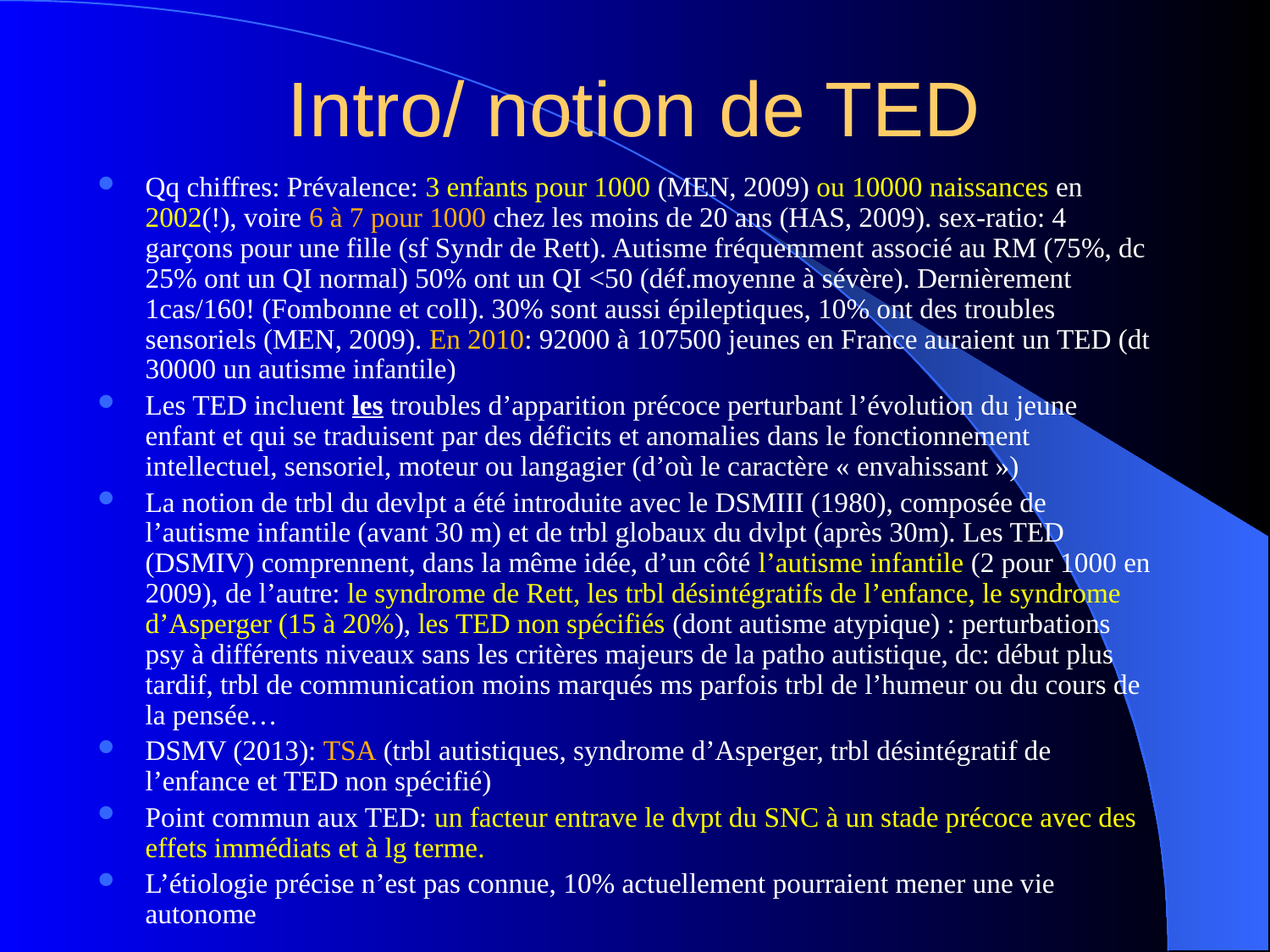

# Intro/ notion de TED
Qq chiffres: Prévalence: 3 enfants pour 1000 (MEN, 2009) ou 10000 naissances en 2002(!), voire 6 à 7 pour 1000 chez les moins de 20 ans (HAS, 2009). sex-ratio: 4 garçons pour une fille (sf Syndr de Rett). Autisme fréquemment associé au RM (75%, dc 25% ont un QI normal) 50% ont un QI <50 (déf.moyenne à sévère). Dernièrement 1cas/160! (Fombonne et coll). 30% sont aussi épileptiques, 10% ont des troubles sensoriels (MEN, 2009). En 2010: 92000 à 107500 jeunes en France auraient un TED (dt 30000 un autisme infantile)
Les TED incluent les troubles d’apparition précoce perturbant l’évolution du jeune enfant et qui se traduisent par des déficits et anomalies dans le fonctionnement intellectuel, sensoriel, moteur ou langagier (d’où le caractère « envahissant »)
La notion de trbl du devlpt a été introduite avec le DSMIII (1980), composée de l’autisme infantile (avant 30 m) et de trbl globaux du dvlpt (après 30m). Les TED (DSMIV) comprennent, dans la même idée, d’un côté l’autisme infantile (2 pour 1000 en 2009), de l’autre: le syndrome de Rett, les trbl désintégratifs de l’enfance, le syndrome d’Asperger (15 à 20%), les TED non spécifiés (dont autisme atypique) : perturbations psy à différents niveaux sans les critères majeurs de la patho autistique, dc: début plus tardif, trbl de communication moins marqués ms parfois trbl de l’humeur ou du cours de la pensée…
DSMV (2013): TSA (trbl autistiques, syndrome d’Asperger, trbl désintégratif de l’enfance et TED non spécifié)
Point commun aux TED: un facteur entrave le dvpt du SNC à un stade précoce avec des effets immédiats et à lg terme.
L’étiologie précise n’est pas connue, 10% actuellement pourraient mener une vie autonome